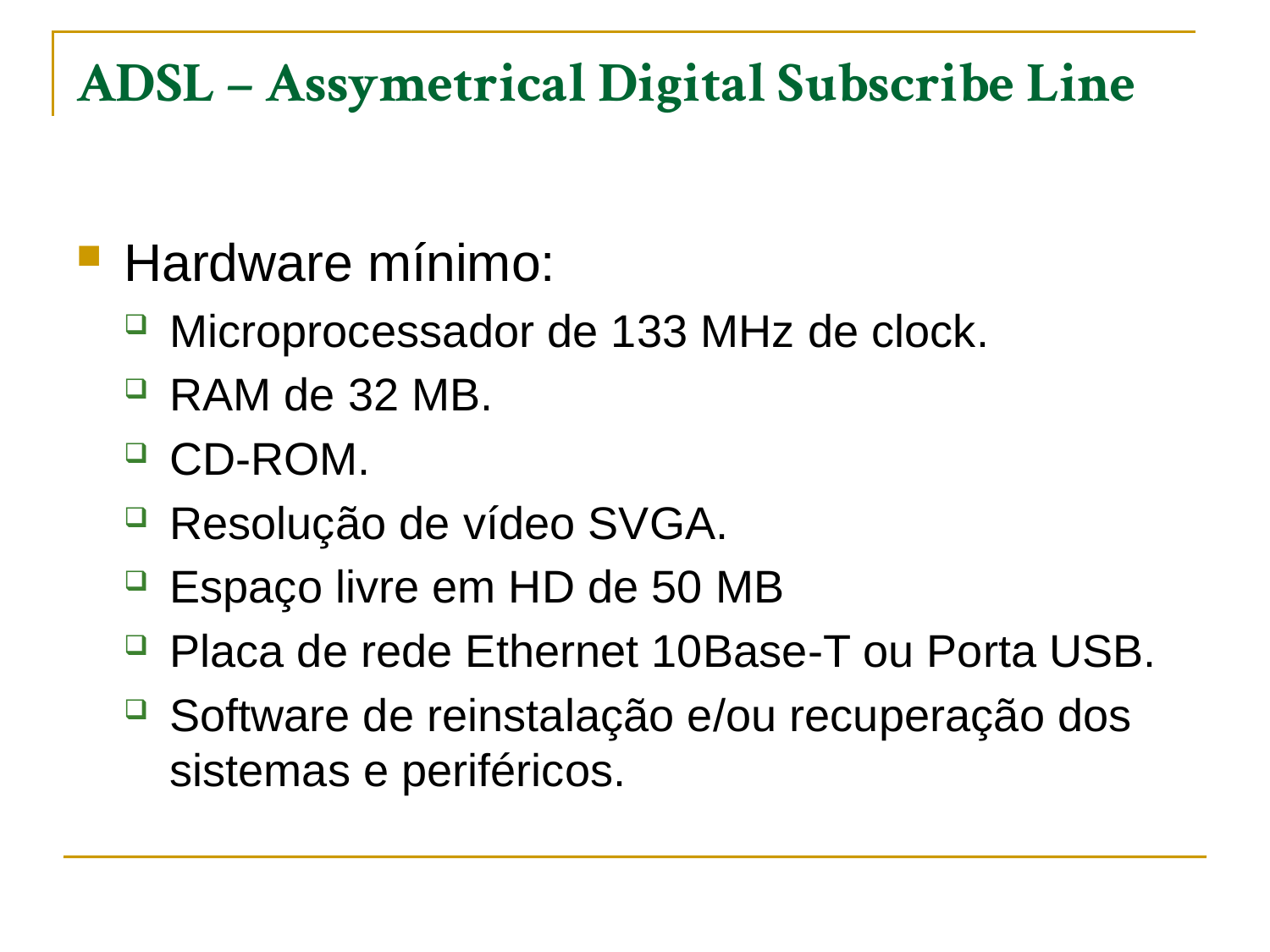

# ADSL – Assymetrical Digital Subscribe Line
Hardware mínimo:
Microprocessador de 133 MHz de clock.
RAM de 32 MB.
CD-ROM.
Resolução de vídeo SVGA.
Espaço livre em HD de 50 MB
Placa de rede Ethernet 10Base-T ou Porta USB.
Software de reinstalação e/ou recuperação dos sistemas e periféricos.